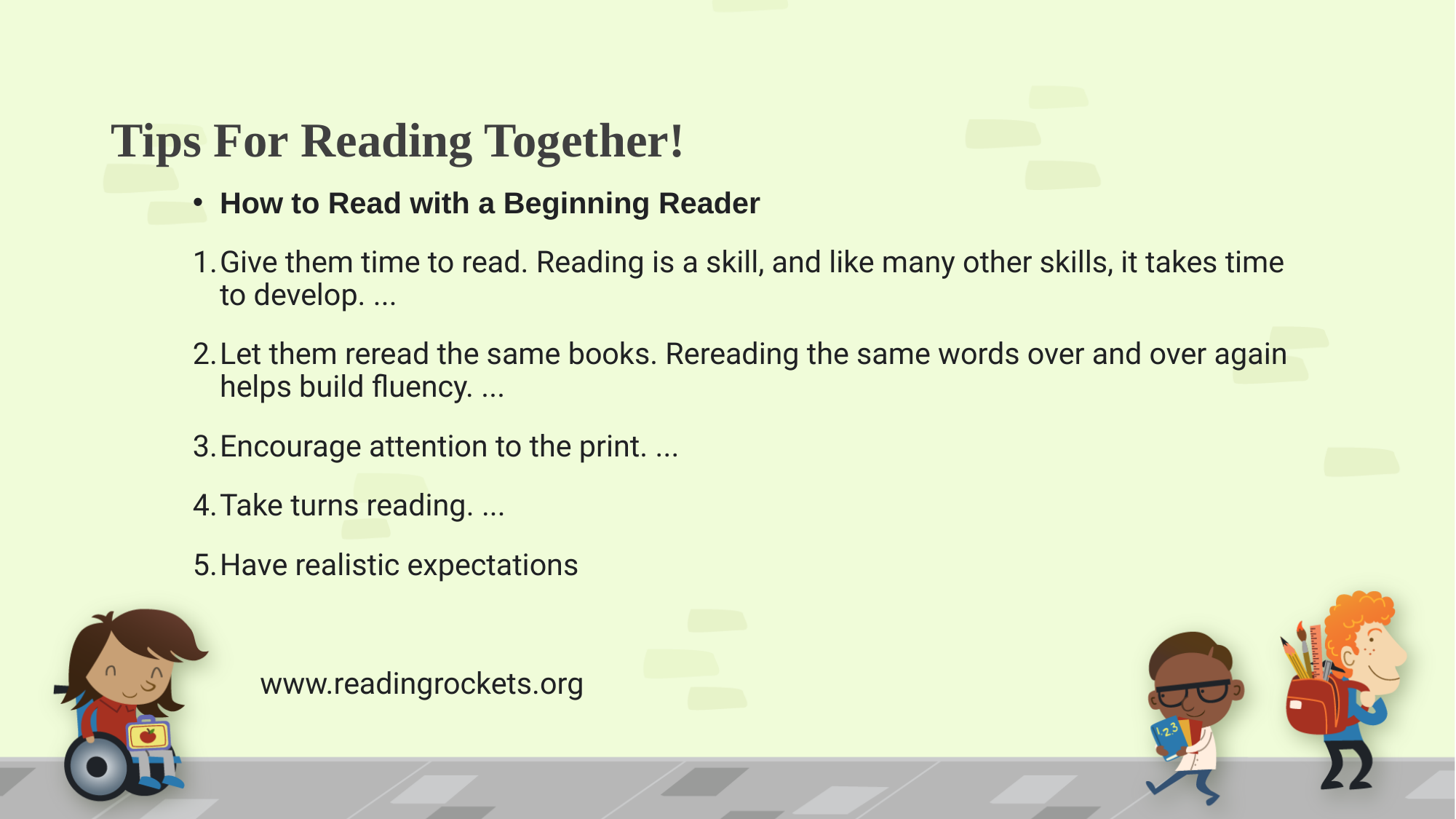

# Tips For Reading Together!
How to Read with a Beginning Reader
Give them time to read. Reading is a skill, and like many other skills, it takes time to develop. ...
Let them reread the same books. Rereading the same words over and over again helps build fluency. ...
Encourage attention to the print. ...
Take turns reading. ...
Have realistic expectations

         www.readingrockets.org